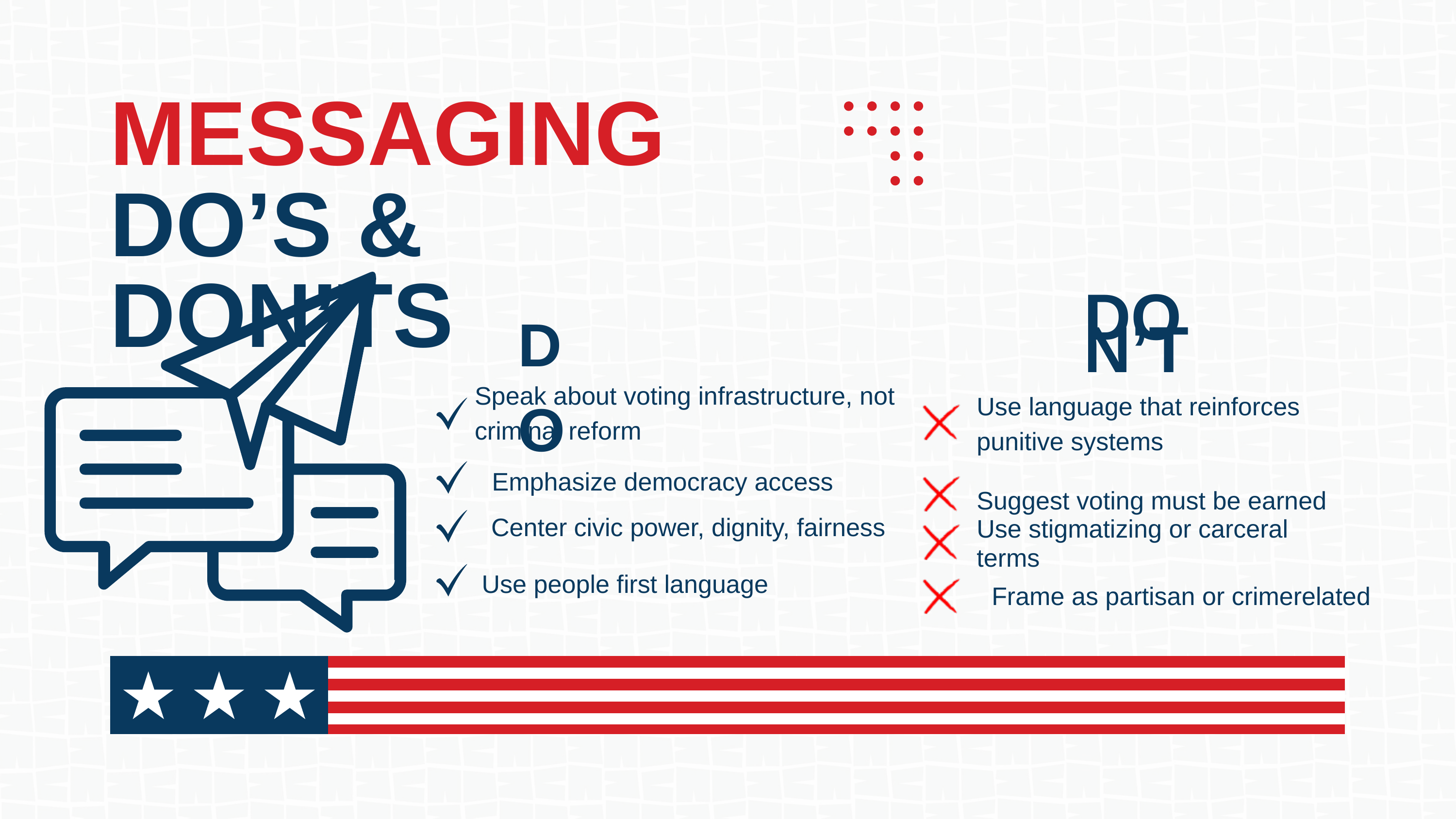

MESSAGING DO’S & DON’TS

DO
DON’T

Speak about voting infrastructure, not criminal reform
Use language that reinforces punitive systems

Suggest voting must be earned

Emphasize democracy access

Center civic power, dignity, fairness
Use stigmatizing or carceral terms

 Use people first language

Frame as partisan or crimerelated